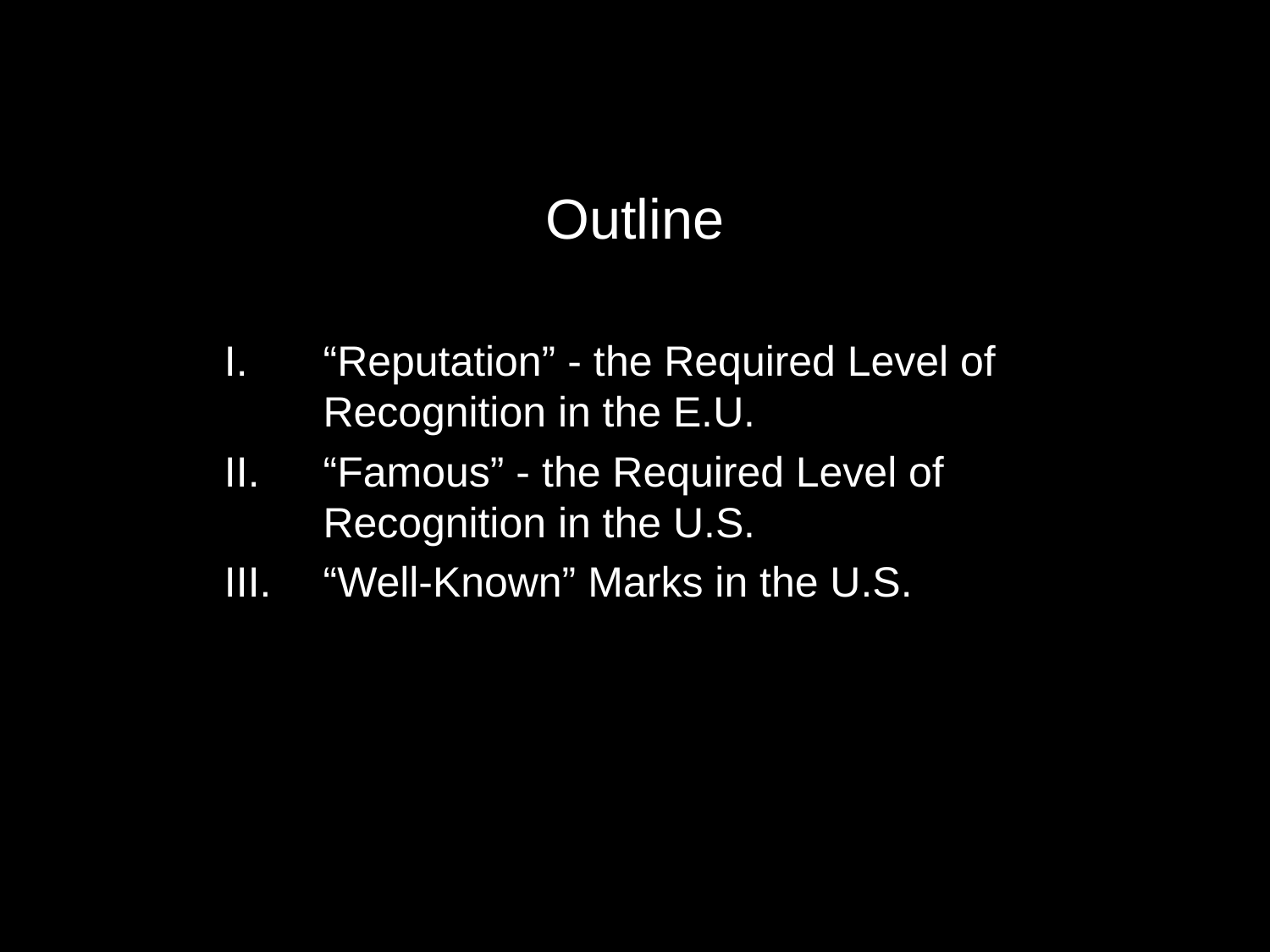

# Outline
I.	“Reputation” - the Required Level of Recognition in the E.U.
II.	“Famous” - the Required Level of Recognition in the U.S.
III.	“Well-Known” Marks in the U.S.
2